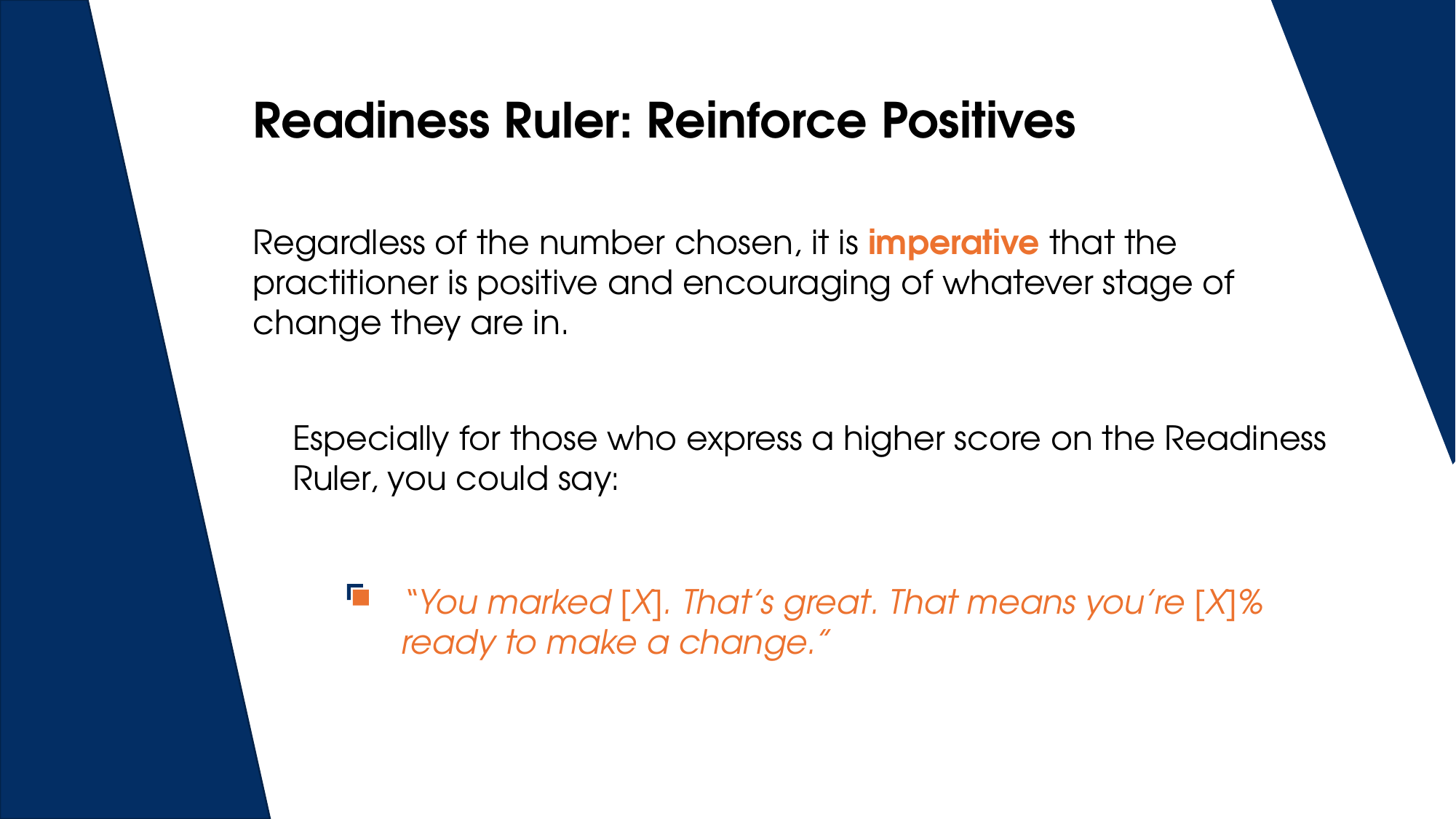

Readiness Ruler: Reinforce Positives
Regardless of the number chosen, it is imperative that the practitioner is positive and encouraging of whatever stage of change they are in.
Especially for those who express a higher score on the Readiness Ruler, you could say:
“You marked [X]. That’s great. That means you’re [X]% ready to make a change.”